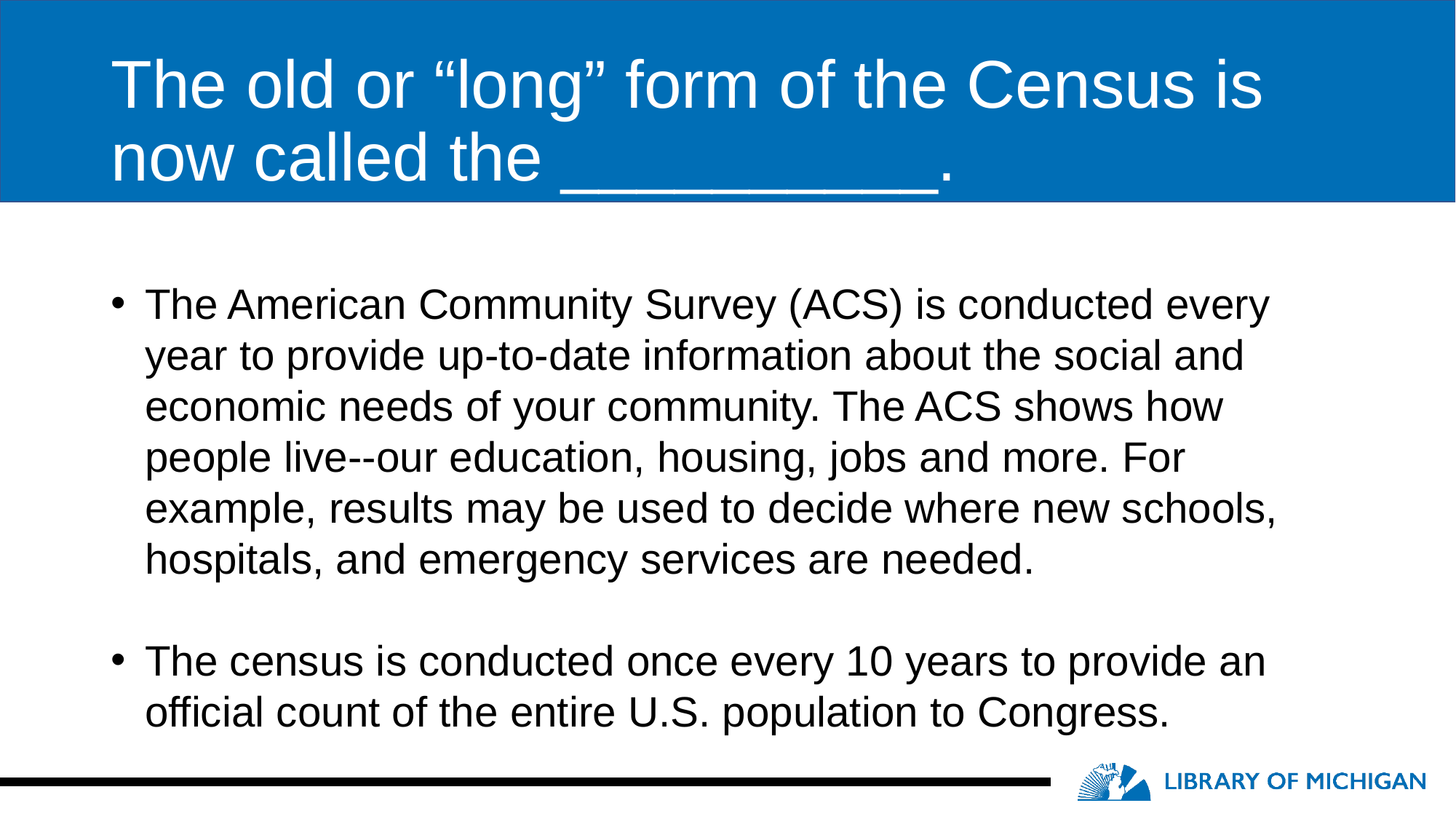

# The old or “long” form of the Census is now called the __________.
The American Community Survey (ACS) is conducted every year to provide up-to-date information about the social and economic needs of your community. The ACS shows how people live--our education, housing, jobs and more. For example, results may be used to decide where new schools, hospitals, and emergency services are needed.

The census is conducted once every 10 years to provide an official count of the entire U.S. population to Congress.